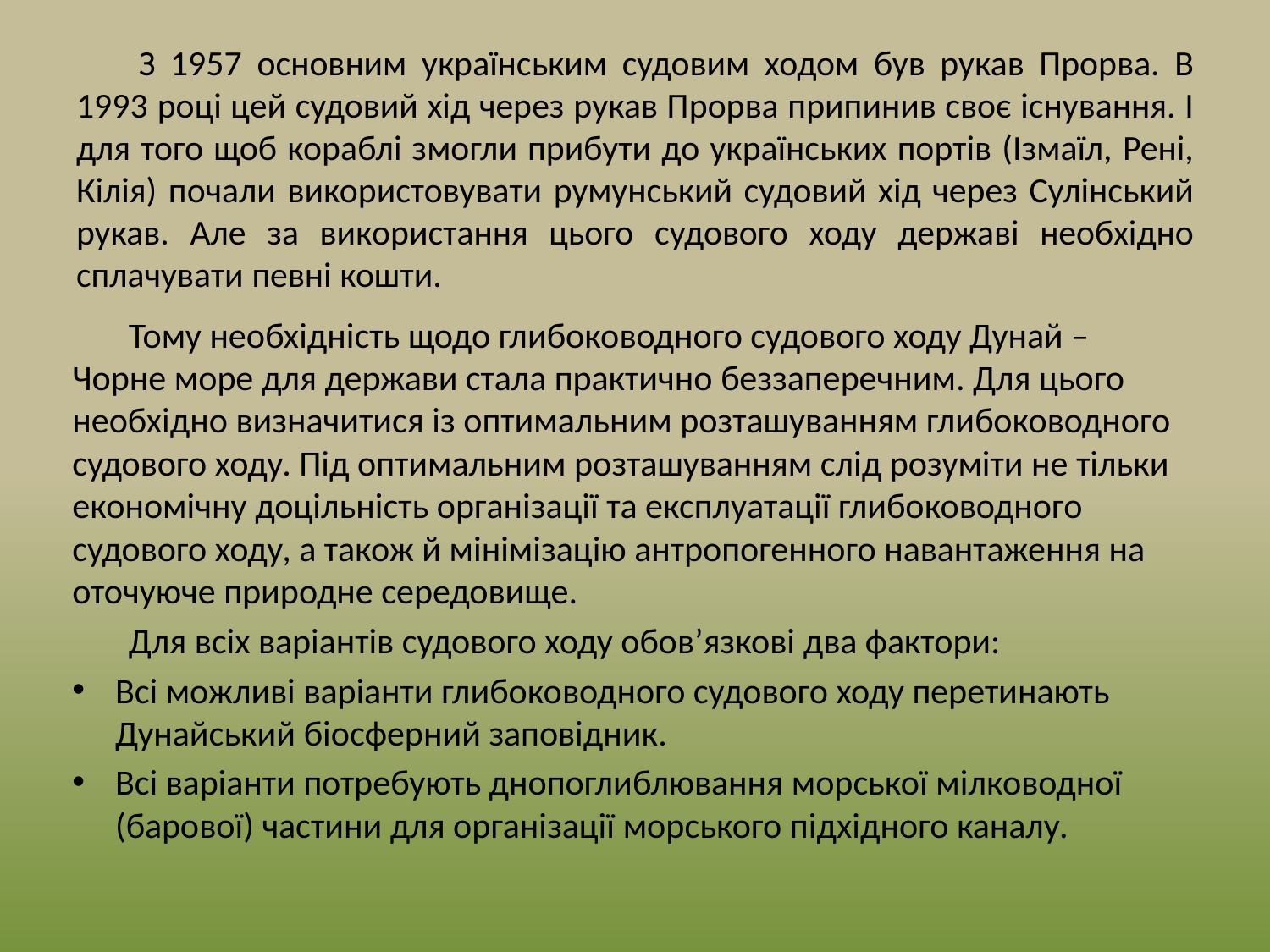

# З 1957 основним українським судовим ходом був рукав Прорва. В 1993 році цей судовий хід через рукав Прорва припинив своє існування. І для того щоб кораблі змогли прибути до українських портів (Ізмаїл, Рені, Кілія) почали використовувати румунський судовий хід через Сулінський рукав. Але за використання цього судового ходу державі необхідно сплачувати певні кошти.
Тому необхідність щодо глибоководного судового ходу Дунай – Чорне море для держави стала практично беззаперечним. Для цього необхідно визначитися із оптимальним розташуванням глибоководного судового ходу. Під оптимальним розташуванням слід розуміти не тільки економічну доцільність організації та експлуатації глибоководного судового ходу, а також й мінімізацію антропогенного навантаження на оточуюче природне середовище.
Для всіх варіантів судового ходу обов’язкові два фактори:
Всі можливі варіанти глибоководного судового ходу перетинають Дунайський біосферний заповідник.
Всі варіанти потребують днопоглиблювання морської мілководної (барової) частини для організації морського підхідного каналу.